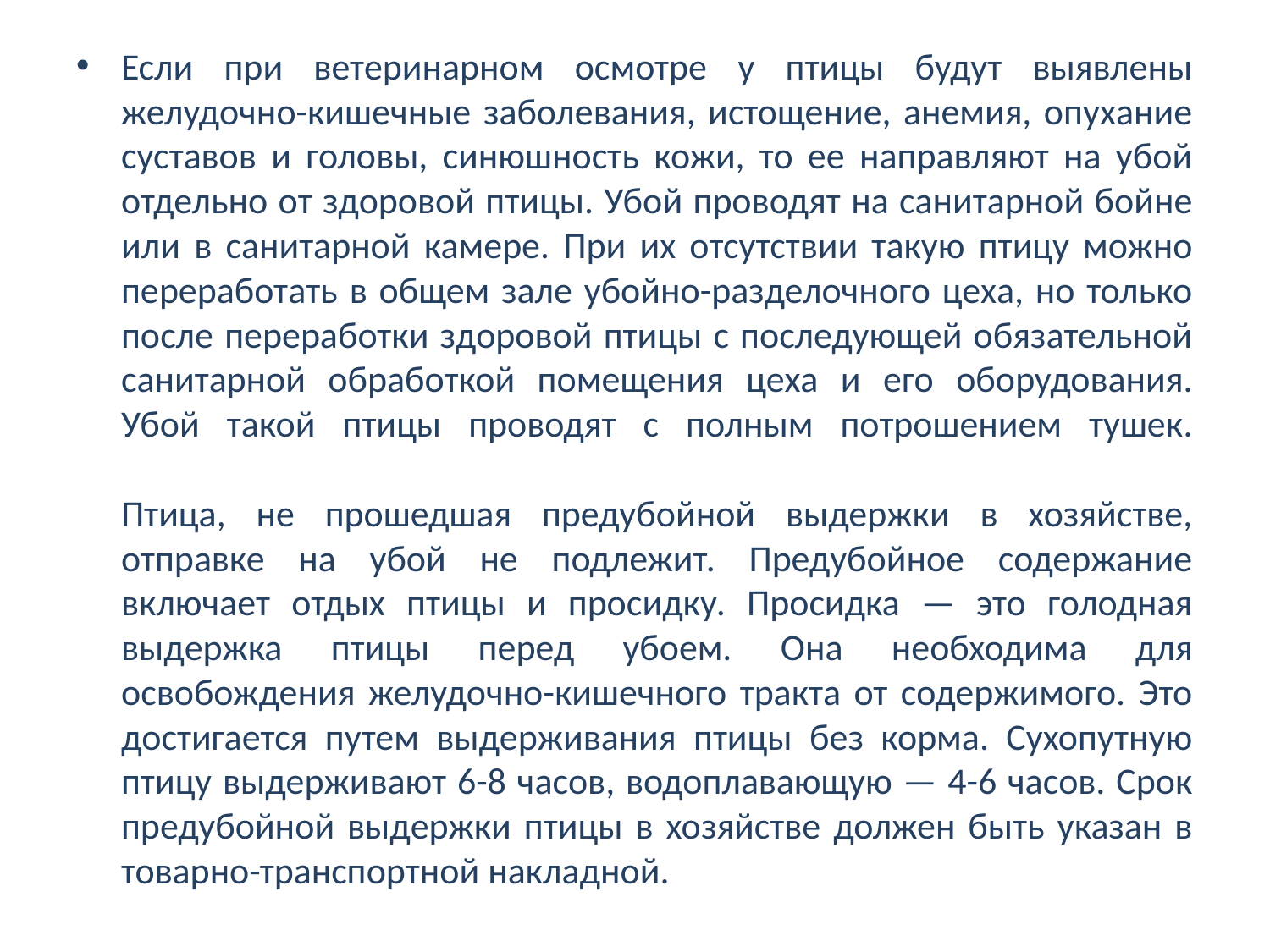

Если при ветеринарном осмотре у птицы будут выявлены желудочно-кишечные заболевания, истощение, анемия, опухание суставов и головы, синюшность кожи, то ее направляют на убой отдельно от здоровой птицы. Убой проводят на санитарной бойне или в санитарной камере. При их отсутствии такую птицу можно переработать в общем зале убойно-разделочного цеха, но только после переработки здоровой птицы с последующей обязательной санитарной обработкой помещения цеха и его оборудования. Убой такой птицы проводят с полным потрошением тушек.
Птица, не прошедшая предубойной выдержки в хозяйстве, отправке на убой не подлежит. Предубойное содержание включает отдых птицы и просидку. Просидка — это голодная выдержка птицы перед убоем. Она необходима для освобождения желудочно-кишечного тракта от содержимого. Это достигается путем выдерживания птицы без корма. Сухопутную птицу выдерживают 6-8 часов, водоплавающую — 4-6 часов. Срок предубойной выдержки птицы в хозяйстве должен быть указан в товарно-транспортной накладной.